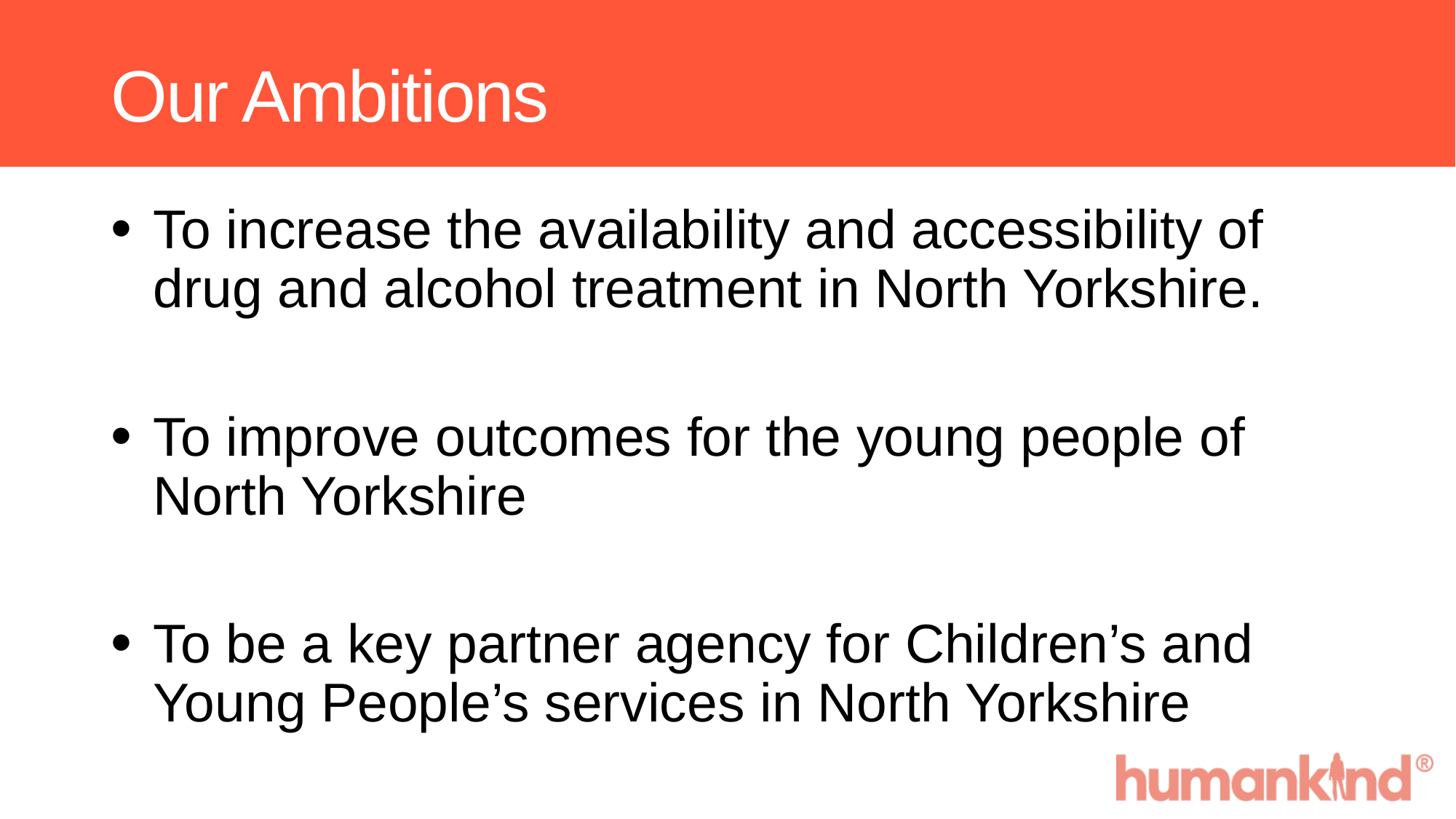

# Our Ambitions
To increase the availability and accessibility of drug and alcohol treatment in North Yorkshire.

To improve outcomes for the young people of North Yorkshire

To be a key partner agency for Children’s and Young People’s services in North Yorkshire